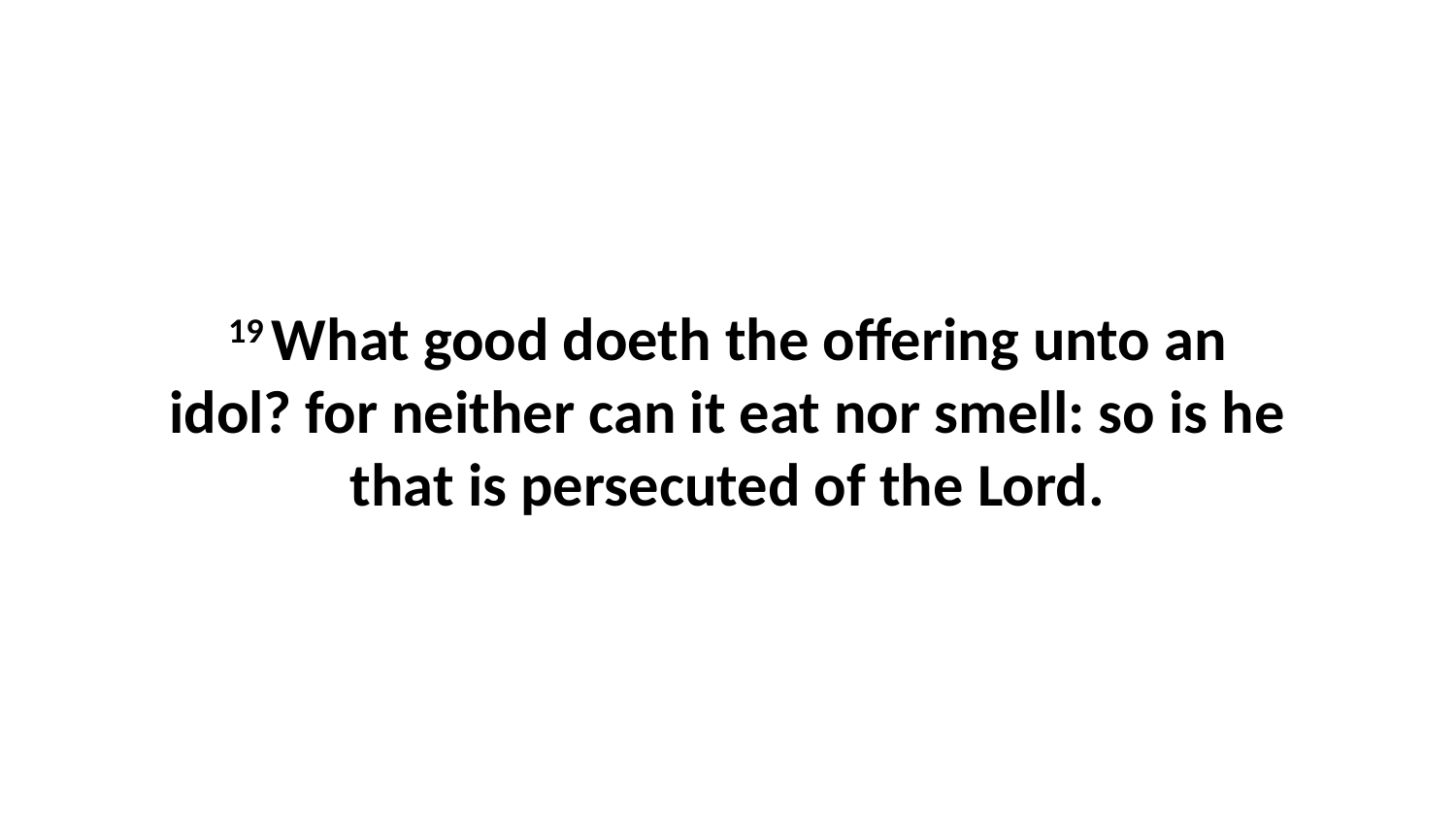

19 What good doeth the offering unto an idol? for neither can it eat nor smell: so is he that is persecuted of the Lord.